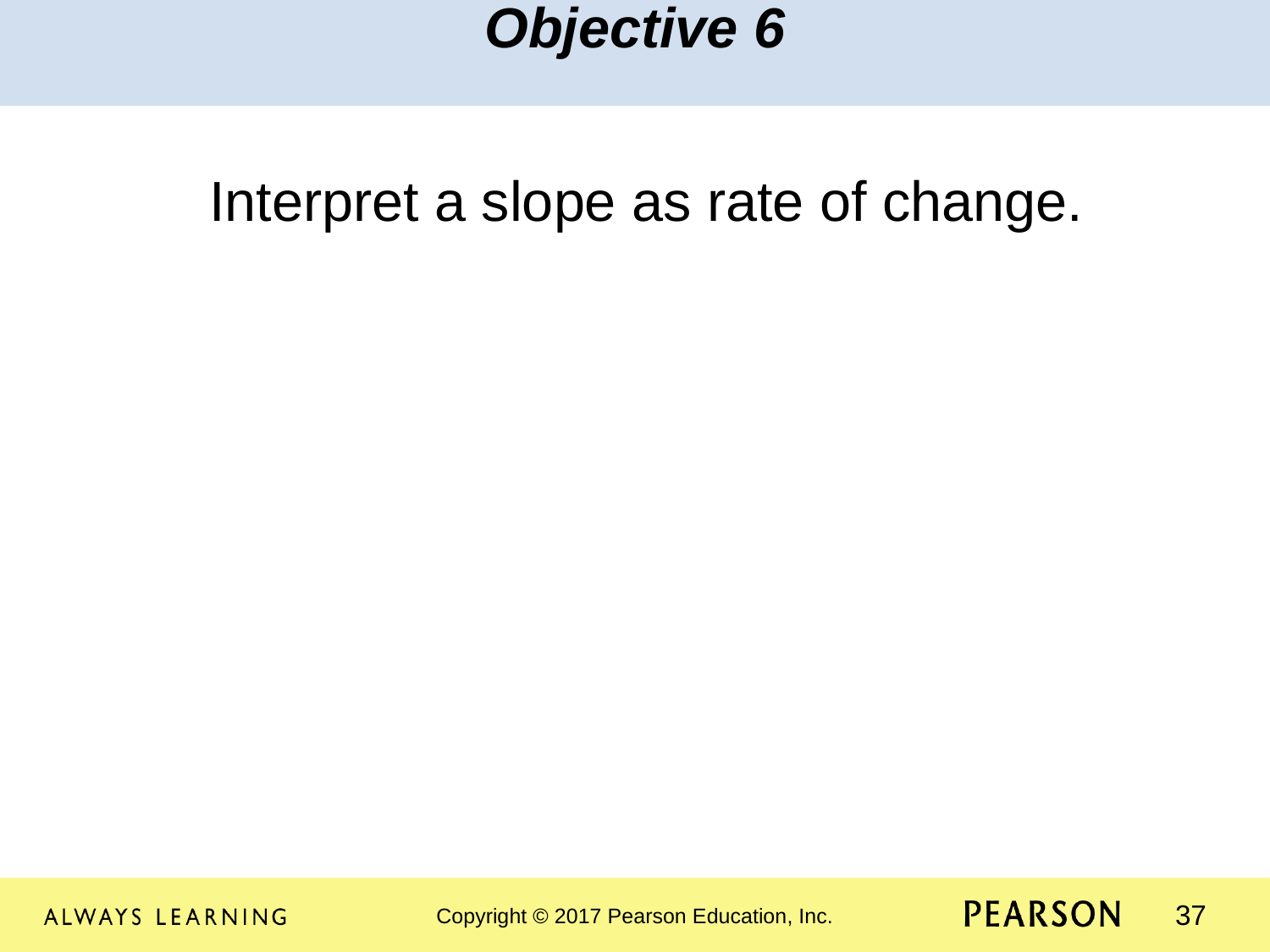

Objective 6
Interpret a slope as rate of change.